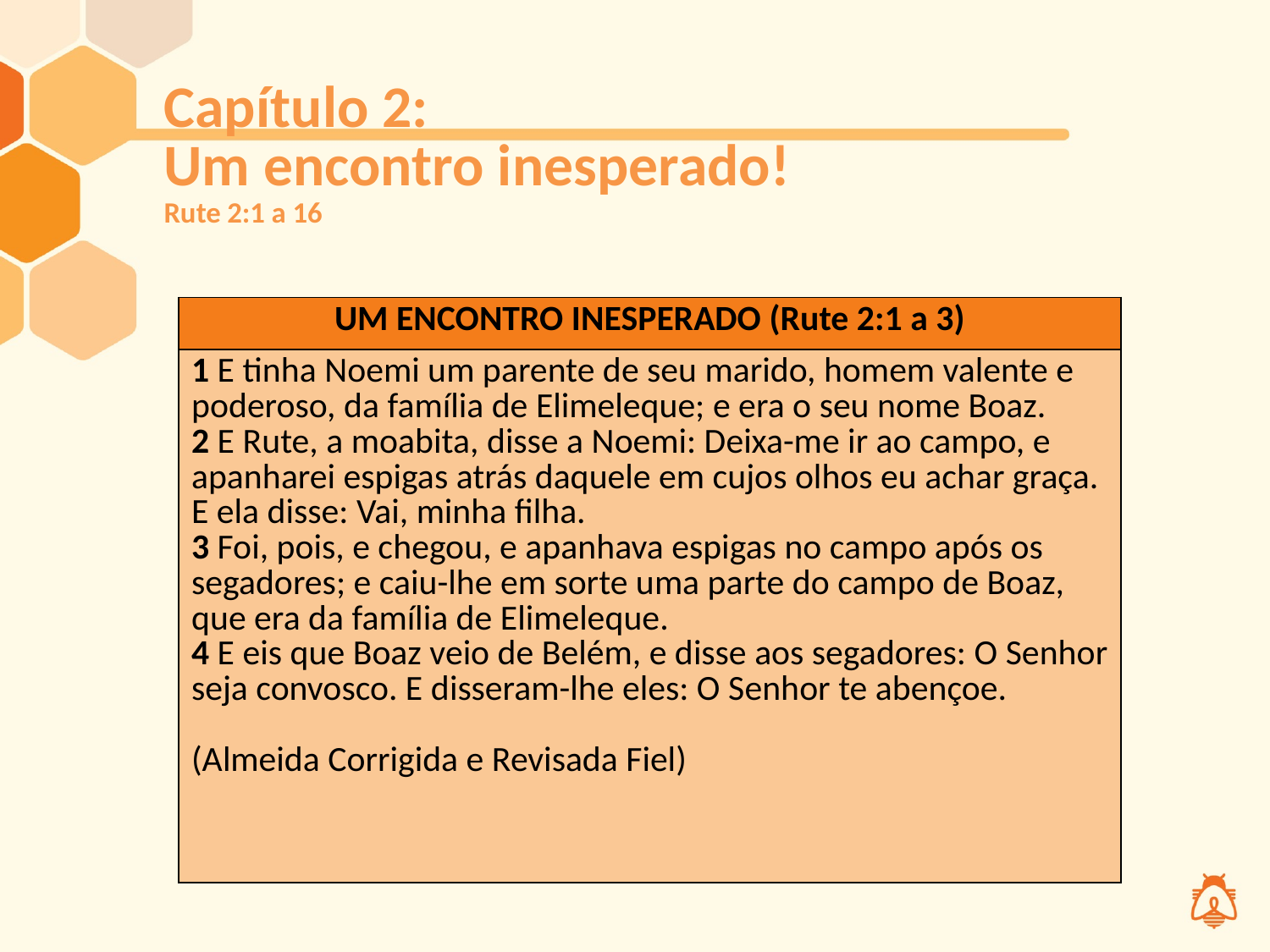

# Capítulo 2: Um encontro inesperado! Rute 2:1 a 16
| UM ENCONTRO INESPERADO (Rute 2:1 a 3) |
| --- |
| 1 E tinha Noemi um parente de seu marido, homem valente e poderoso, da família de Elimeleque; e era o seu nome Boaz. 2 E Rute, a moabita, disse a Noemi: Deixa-me ir ao campo, e apanharei espigas atrás daquele em cujos olhos eu achar graça. E ela disse: Vai, minha filha. 3 Foi, pois, e chegou, e apanhava espigas no campo após os segadores; e caiu-lhe em sorte uma parte do campo de Boaz, que era da família de Elimeleque. 4 E eis que Boaz veio de Belém, e disse aos segadores: O Senhor seja convosco. E disseram-lhe eles: O Senhor te abençoe. (Almeida Corrigida e Revisada Fiel) |